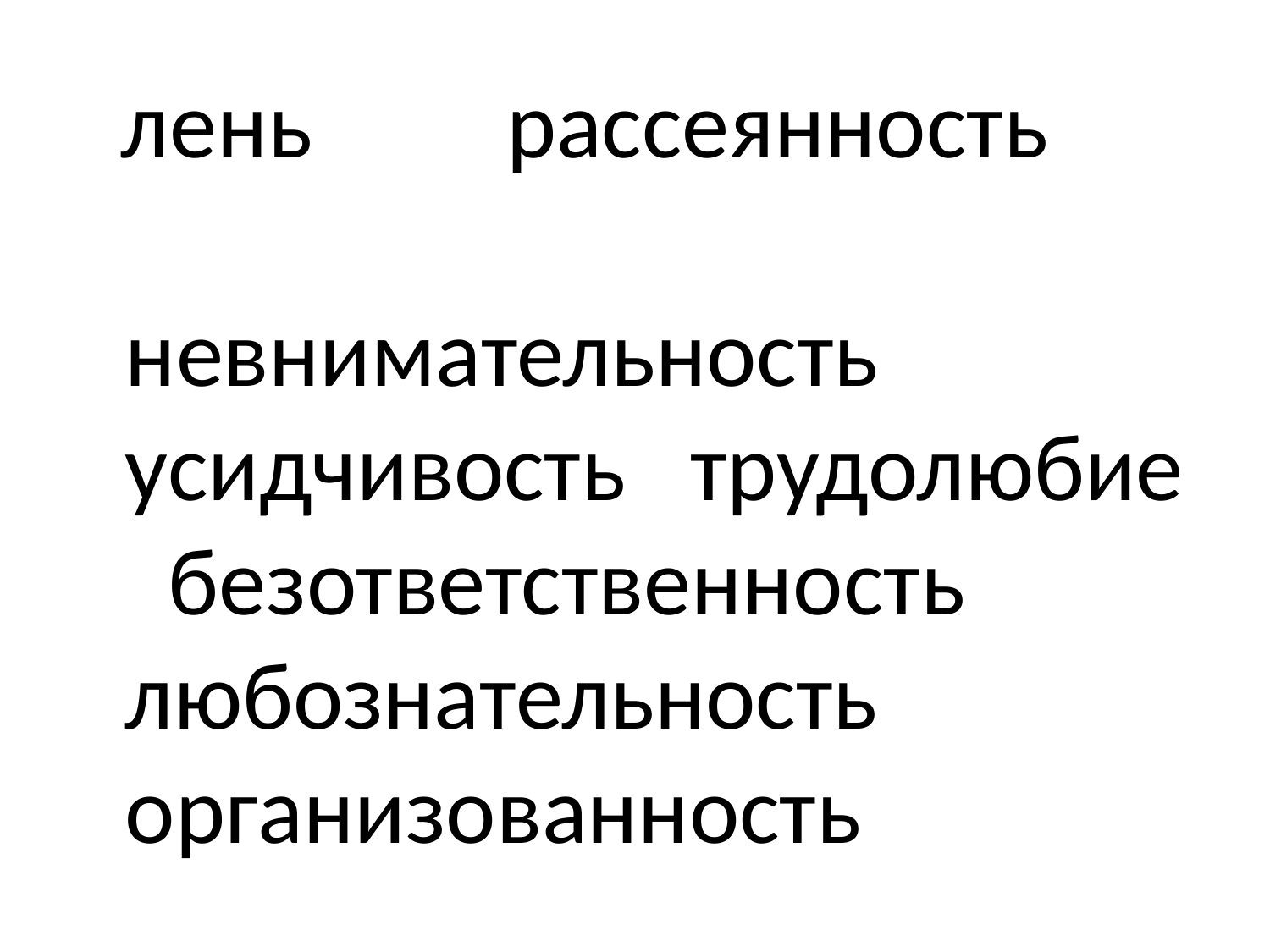

лень         рассеянность                         невнимательность усидчивость   трудолюбие   безответственность  любознательность  организованность